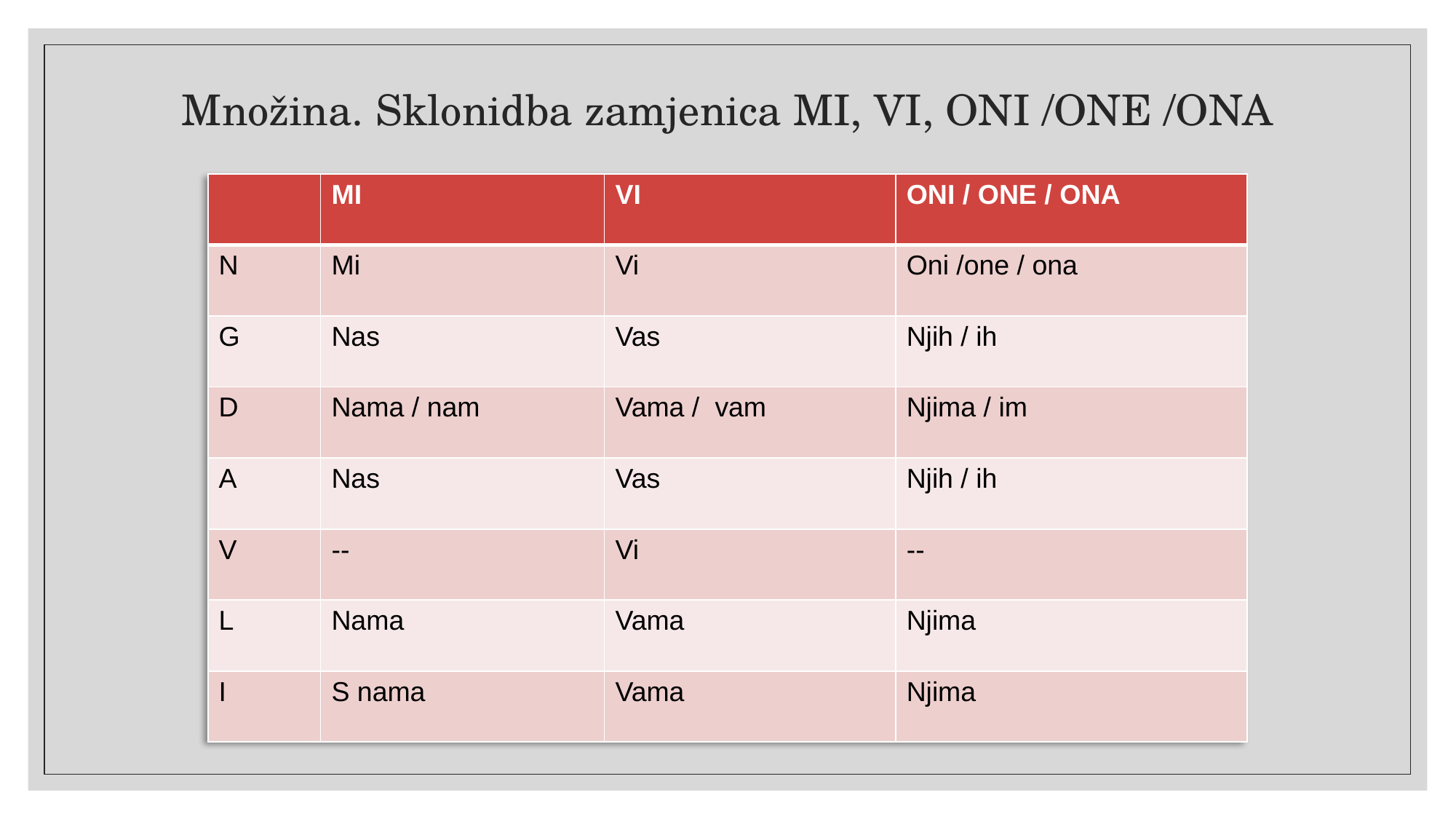

# Množina. Sklonidba zamjenica MI, VI, ONI /ONE /ONA
|  | MI | VI | ONI / ONE / ONA |
| --- | --- | --- | --- |
| N | Mi | Vi | Oni /one / ona |
| G | Nas | Vas | Njih / ih |
| D | Nama / nam | Vama / vam | Njima / im |
| A | Nas | Vas | Njih / ih |
| V | -- | Vi | -- |
| L | Nama | Vama | Njima |
| I | S nama | Vama | Njima |